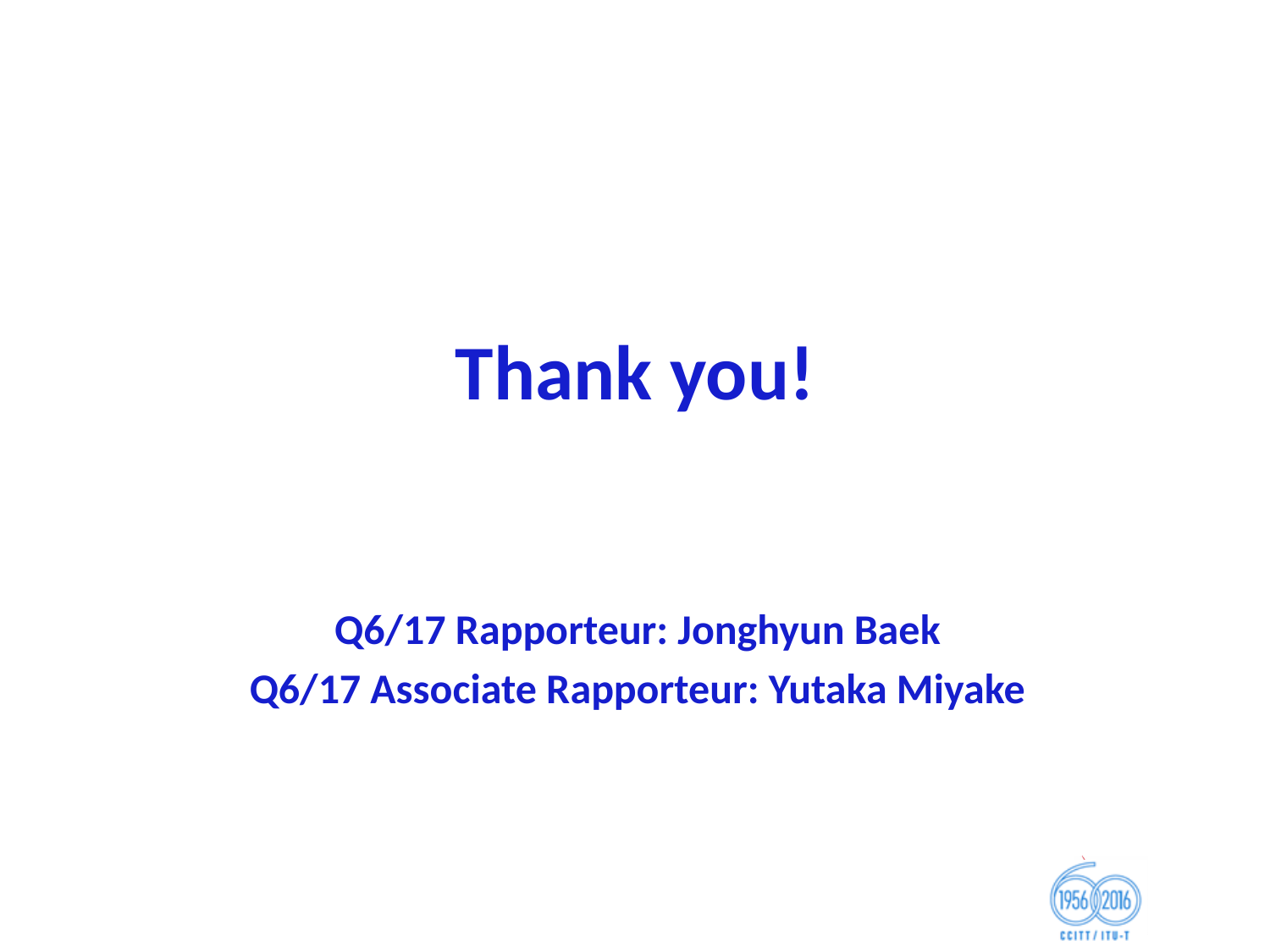

Thank you!
Q6/17 Rapporteur: Jonghyun Baek
Q6/17 Associate Rapporteur: Yutaka Miyake